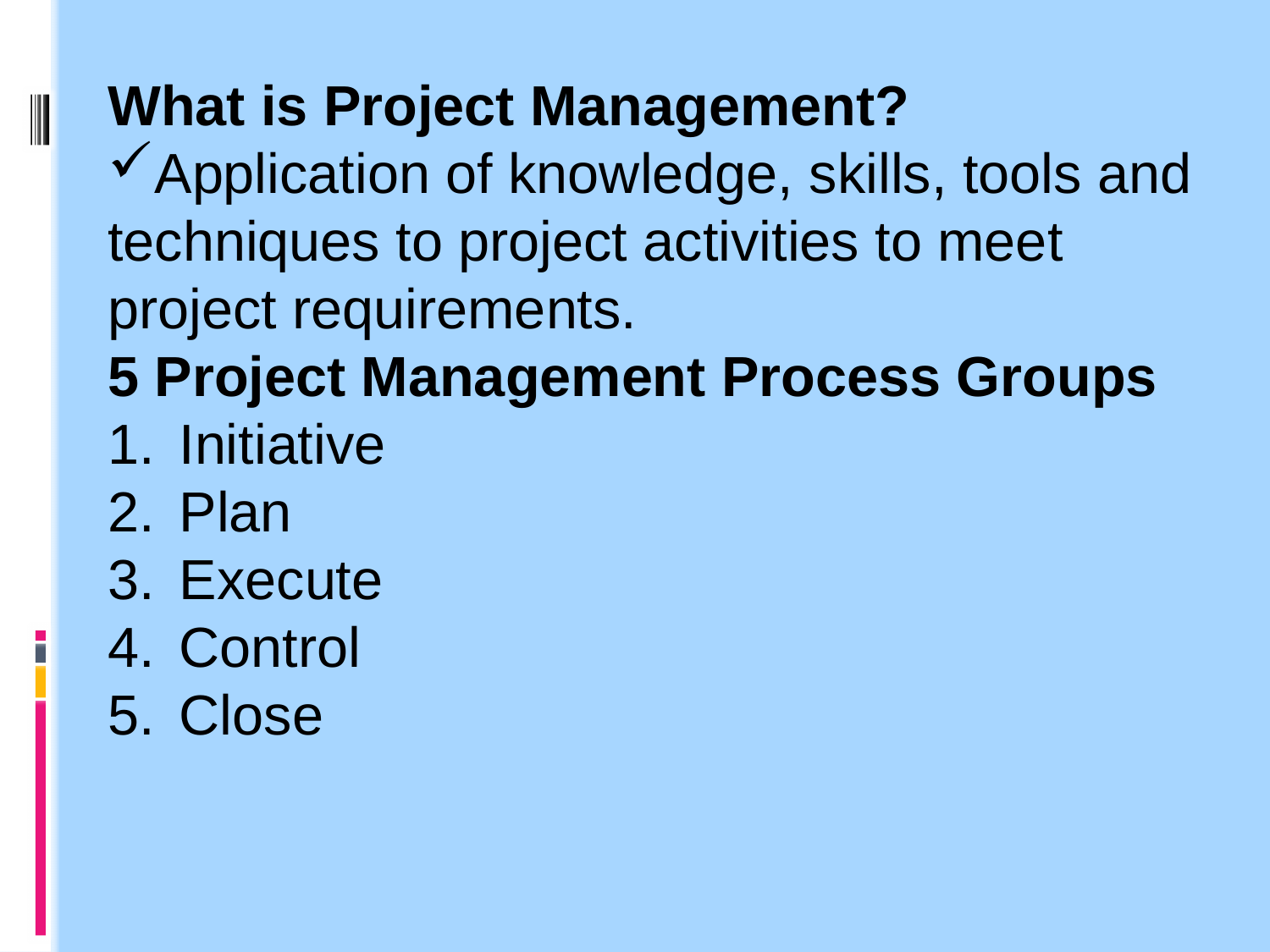

What is Project Management?
Application of knowledge, skills, tools and techniques to project activities to meet project requirements.
5 Project Management Process Groups
Initiative
Plan
Execute
Control
Close